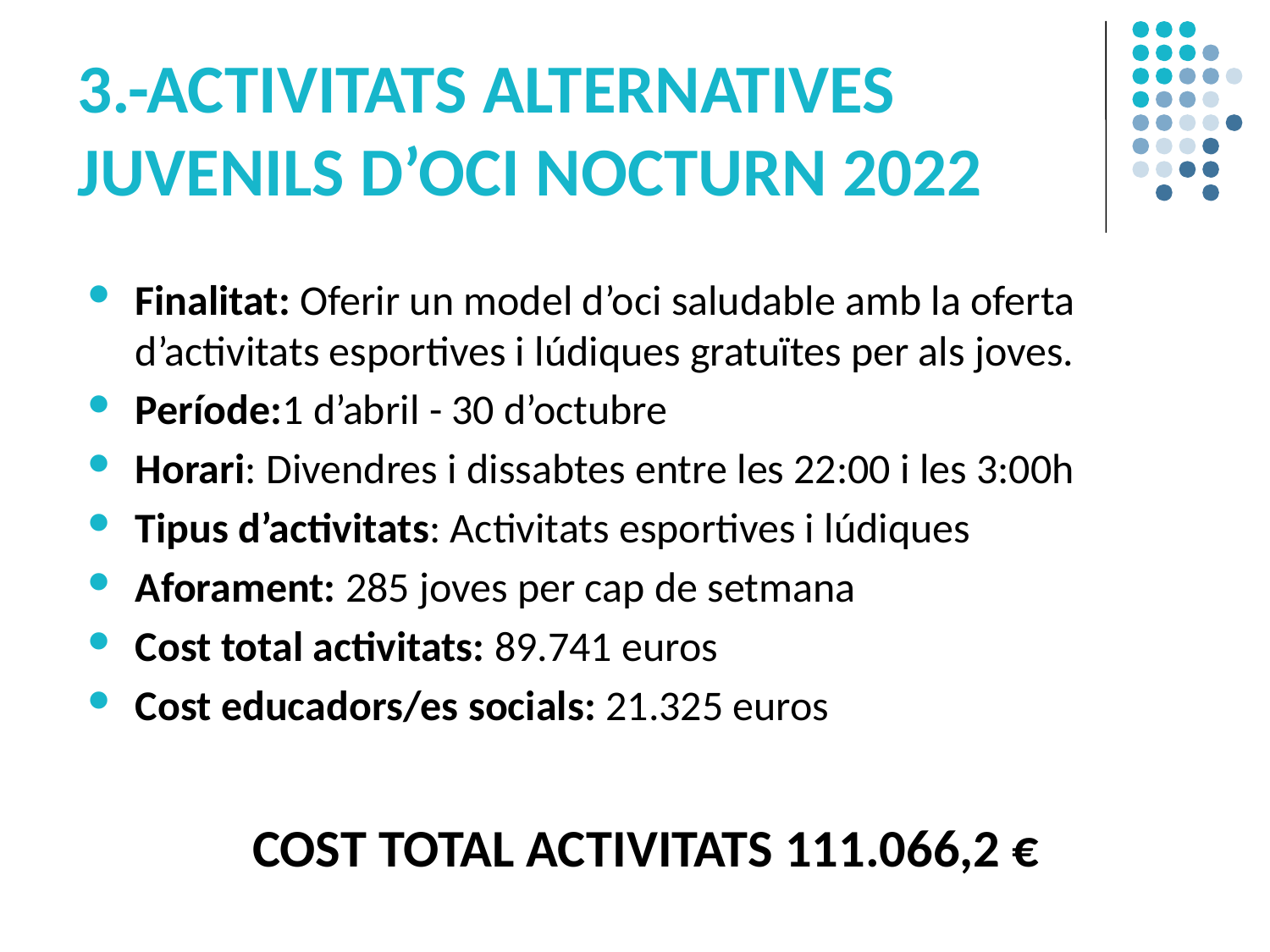

# 3.-ACTIVITATS ALTERNATIVES JUVENILS D’OCI NOCTURN 2022
Finalitat: Oferir un model d’oci saludable amb la oferta d’activitats esportives i lúdiques gratuïtes per als joves.
Període:1 d’abril - 30 d’octubre
Horari: Divendres i dissabtes entre les 22:00 i les 3:00h
Tipus d’activitats: Activitats esportives i lúdiques
Aforament: 285 joves per cap de setmana
Cost total activitats: 89.741 euros
Cost educadors/es socials: 21.325 euros

COST TOTAL ACTIVITATS 111.066,2 €